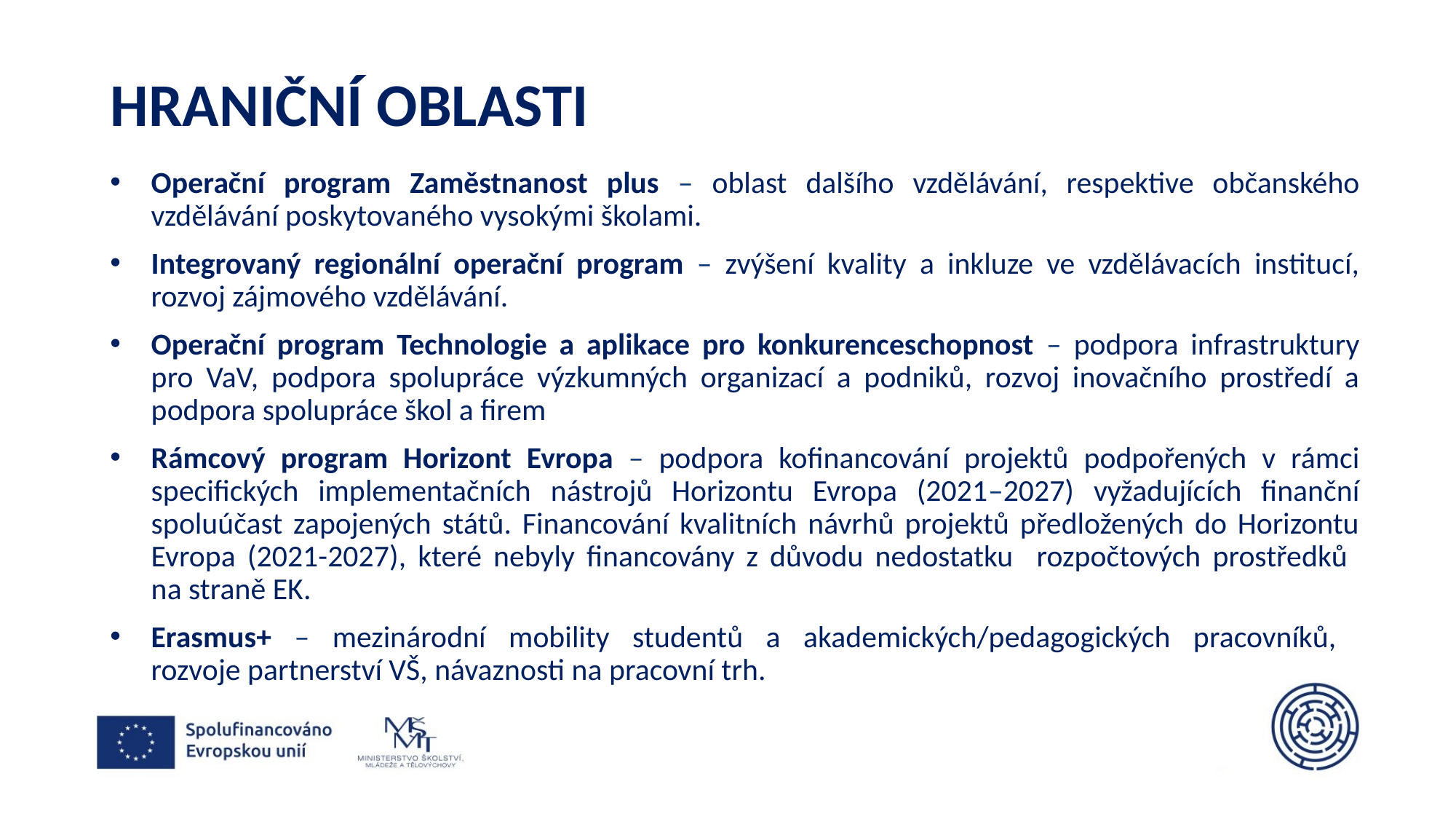

# Hraniční oblasti
Operační program Zaměstnanost plus – oblast dalšího vzdělávání, respektive občanského vzdělávání poskytovaného vysokými školami.
Integrovaný regionální operační program – zvýšení kvality a inkluze ve vzdělávacích institucí, rozvoj zájmového vzdělávání.
Operační program Technologie a aplikace pro konkurenceschopnost – podpora infrastruktury pro VaV, podpora spolupráce výzkumných organizací a podniků, rozvoj inovačního prostředí a podpora spolupráce škol a firem
Rámcový program Horizont Evropa – podpora kofinancování projektů podpořených v rámci specifických implementačních nástrojů Horizontu Evropa (2021–2027) vyžadujících finanční spoluúčast zapojených států. Financování kvalitních návrhů projektů předložených do Horizontu Evropa (2021-2027), které nebyly financovány z důvodu nedostatku  rozpočtových prostředků
na straně EK.
Erasmus+ – mezinárodní mobility studentů a akademických/pedagogických pracovníků,
rozvoje partnerství VŠ, návaznosti na pracovní trh.